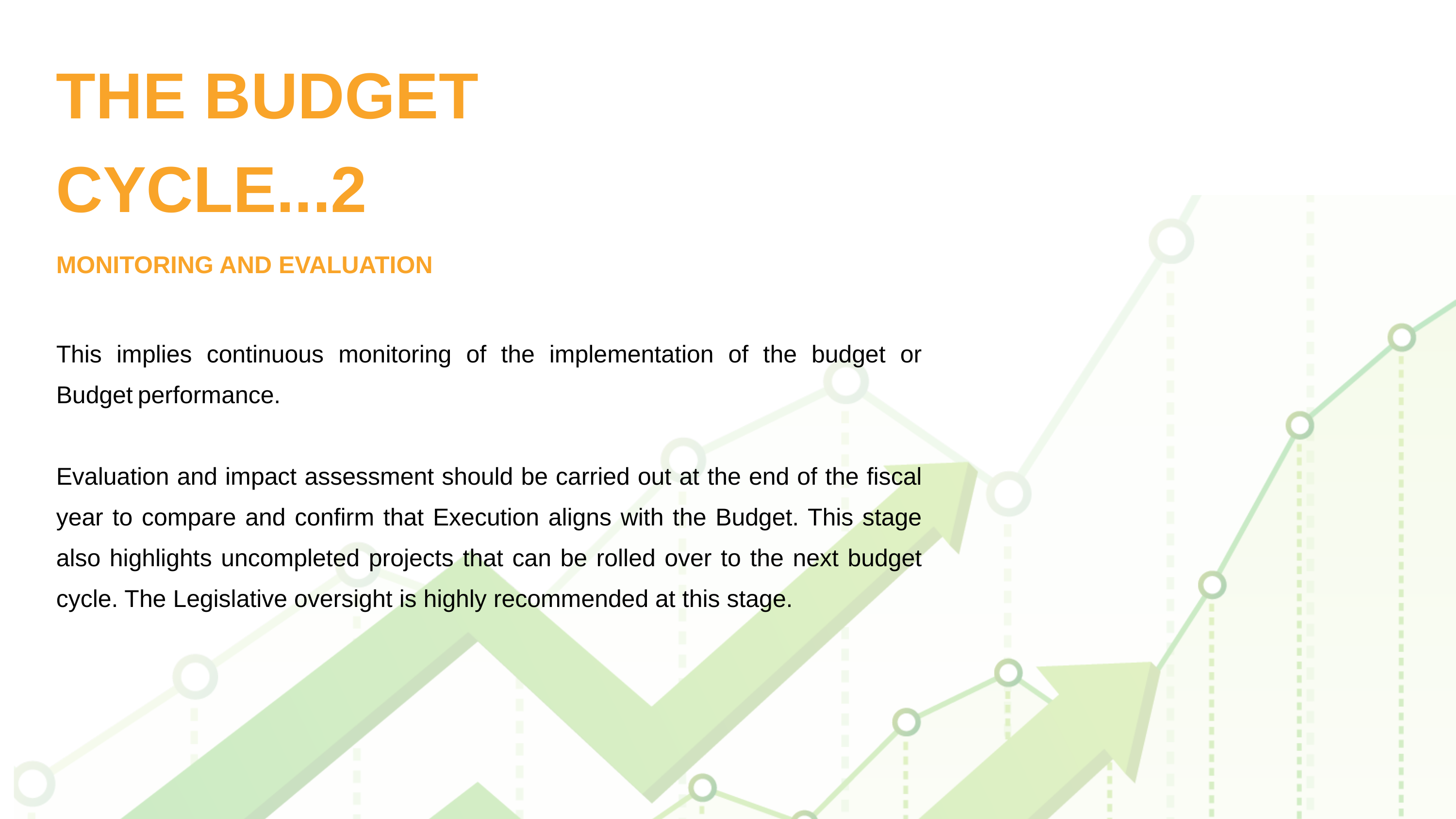

THE BUDGET CYCLE...2

MONITORING AND EVALUATION
This implies continuous monitoring of the implementation of the budget or Budget performance.

Evaluation and impact assessment should be carried out at the end of the fiscal year to compare and confirm that Execution aligns with the Budget. This stage also highlights uncompleted projects that can be rolled over to the next budget cycle. The Legislative oversight is highly recommended at this stage.